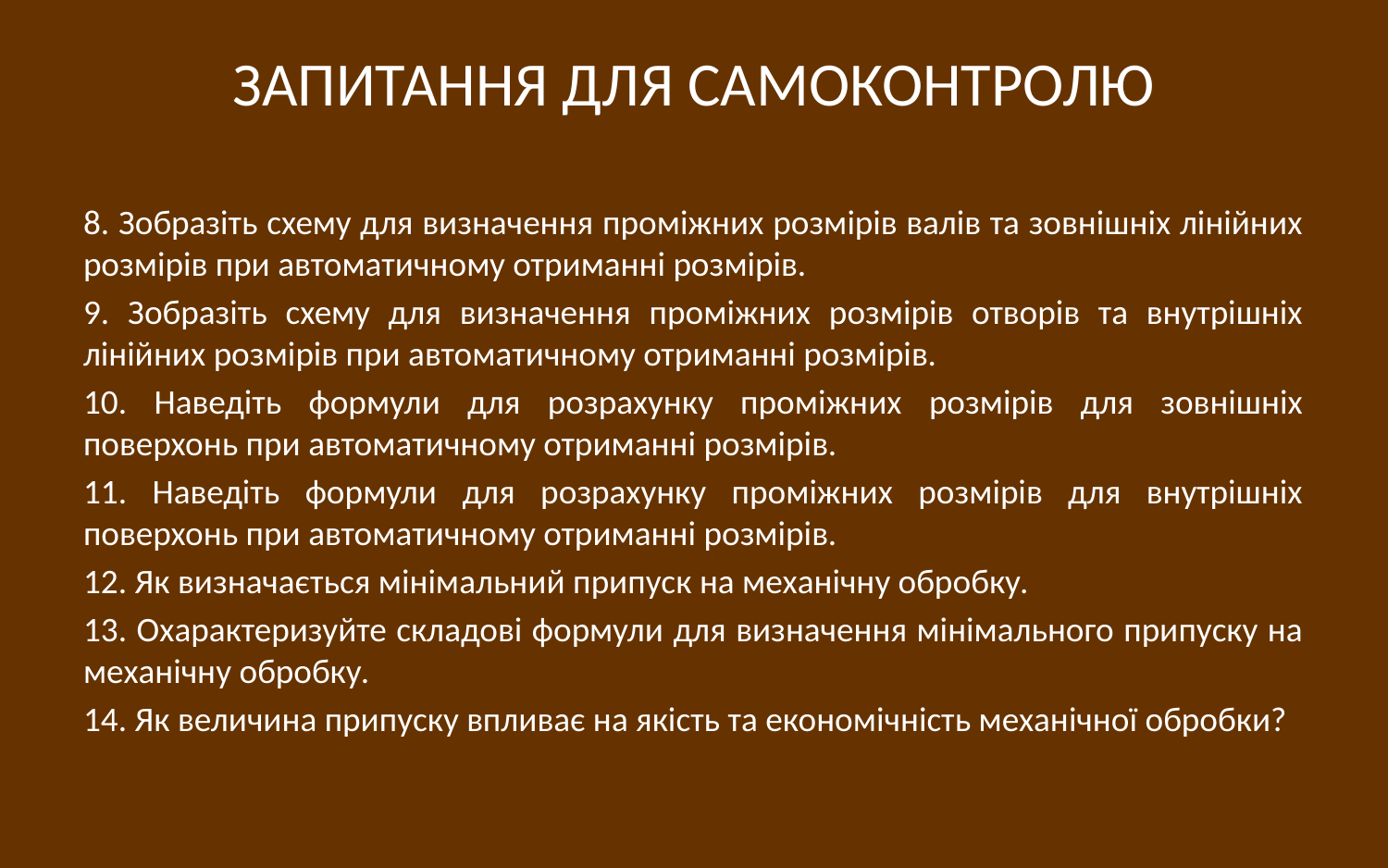

# ЗАПИТАННЯ ДЛЯ САМОКОНТРОЛЮ
8. Зобразіть схему для визначення проміжних розмірів валів та зовнішніх лінійних розмірів при автоматичному отриманні розмірів.
9. Зобразіть схему для визначення проміжних розмірів отворів та внутрішніх лінійних розмірів при автоматичному отриманні розмірів.
10. Наведіть формули для розрахунку проміжних розмірів для зовнішніх поверхонь при автоматичному отриманні розмірів.
11. Наведіть формули для розрахунку проміжних розмірів для внутрішніх поверхонь при автоматичному отриманні розмірів.
12. Як визначається мінімальний припуск на механічну обробку.
13. Охарактеризуйте складові формули для визначення мінімального припуску на механічну обробку.
14. Як величина припуску впливає на якість та економічність механічної обробки?